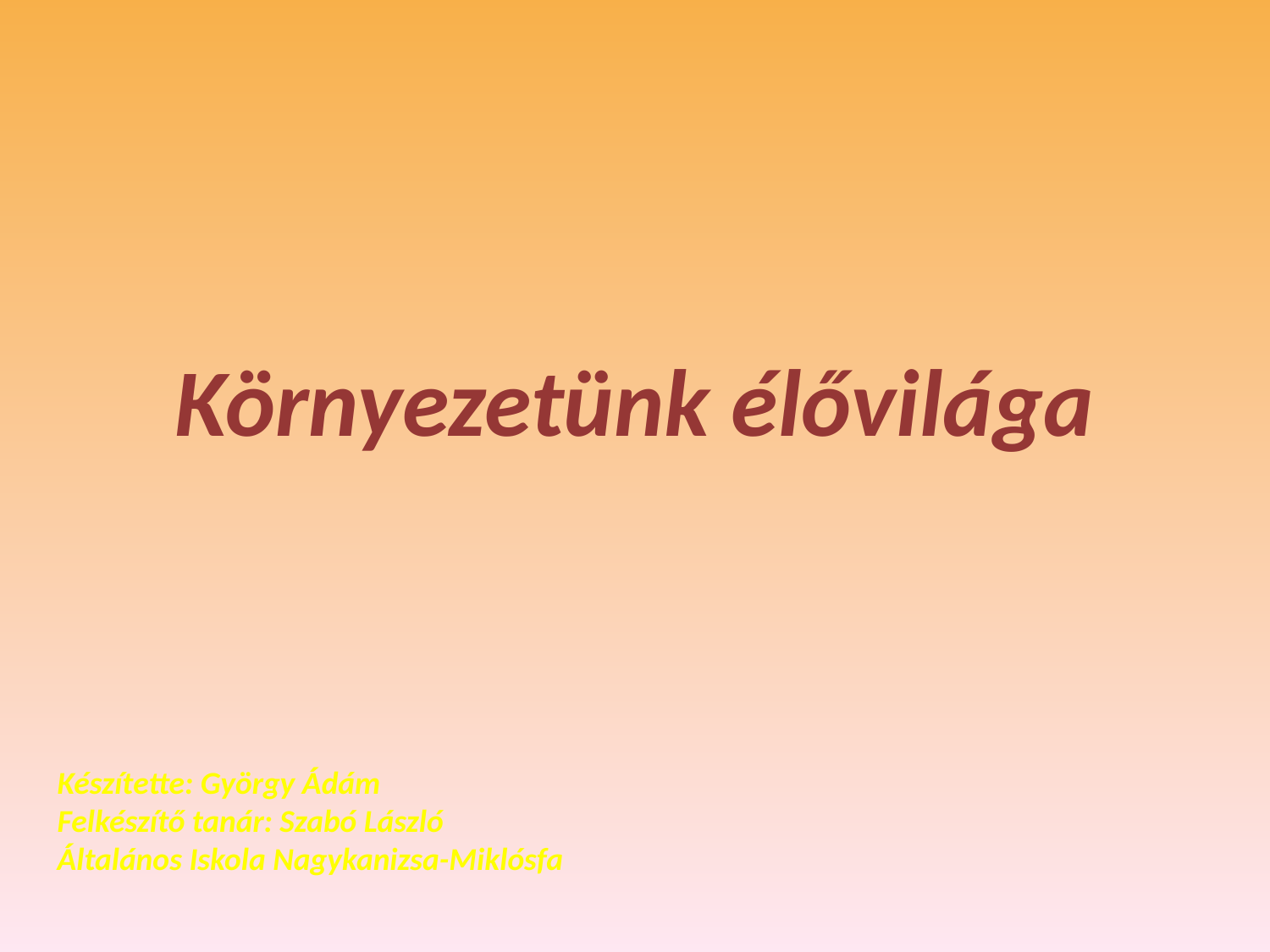

# Környezetünk élővilága
Készítette: György Ádám
Felkészítő tanár: Szabó László
Általános Iskola Nagykanizsa-Miklósfa